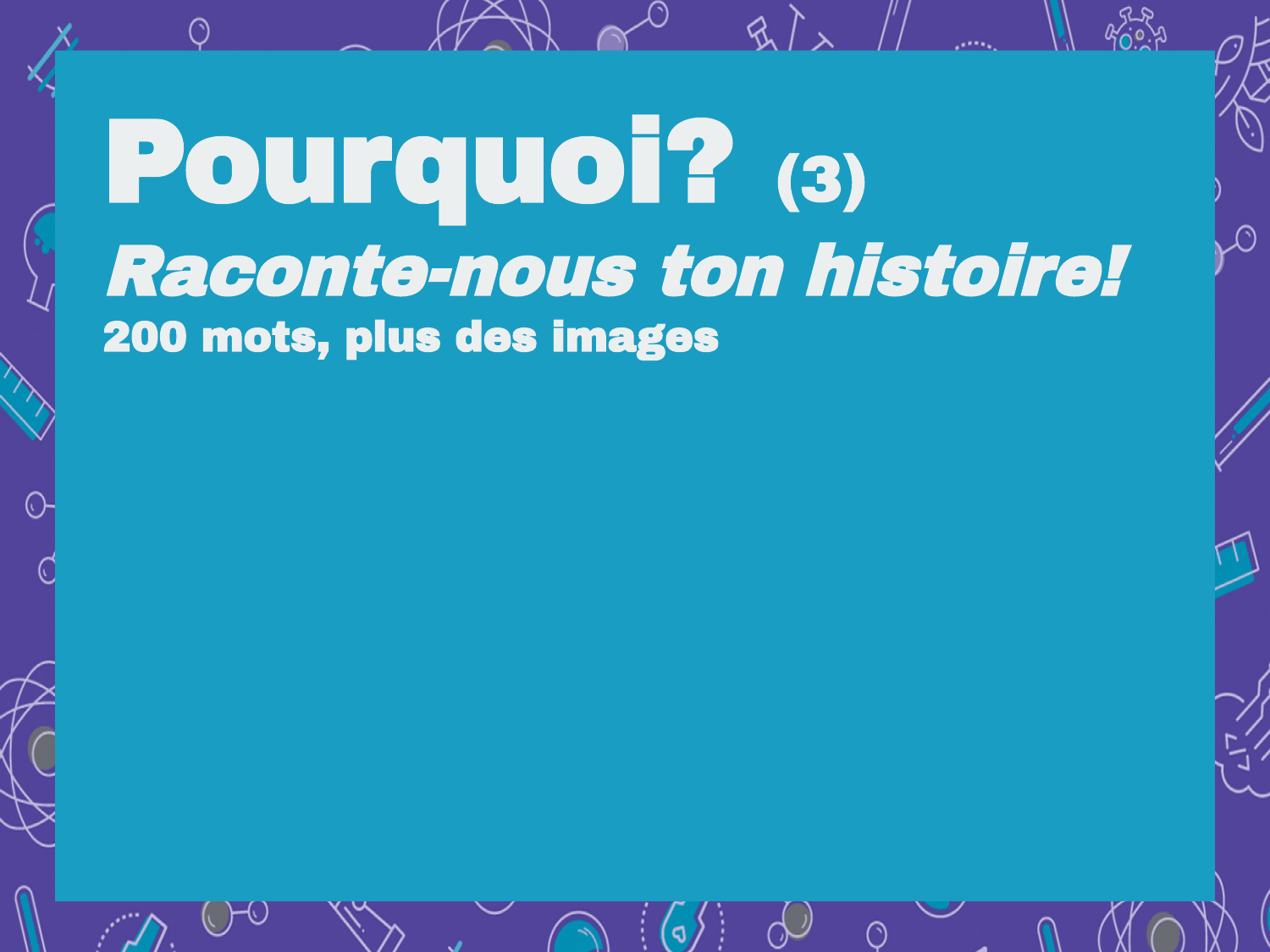

Pourquoi? (3)
Raconte-nous ton histoire!
200 mots, plus des images